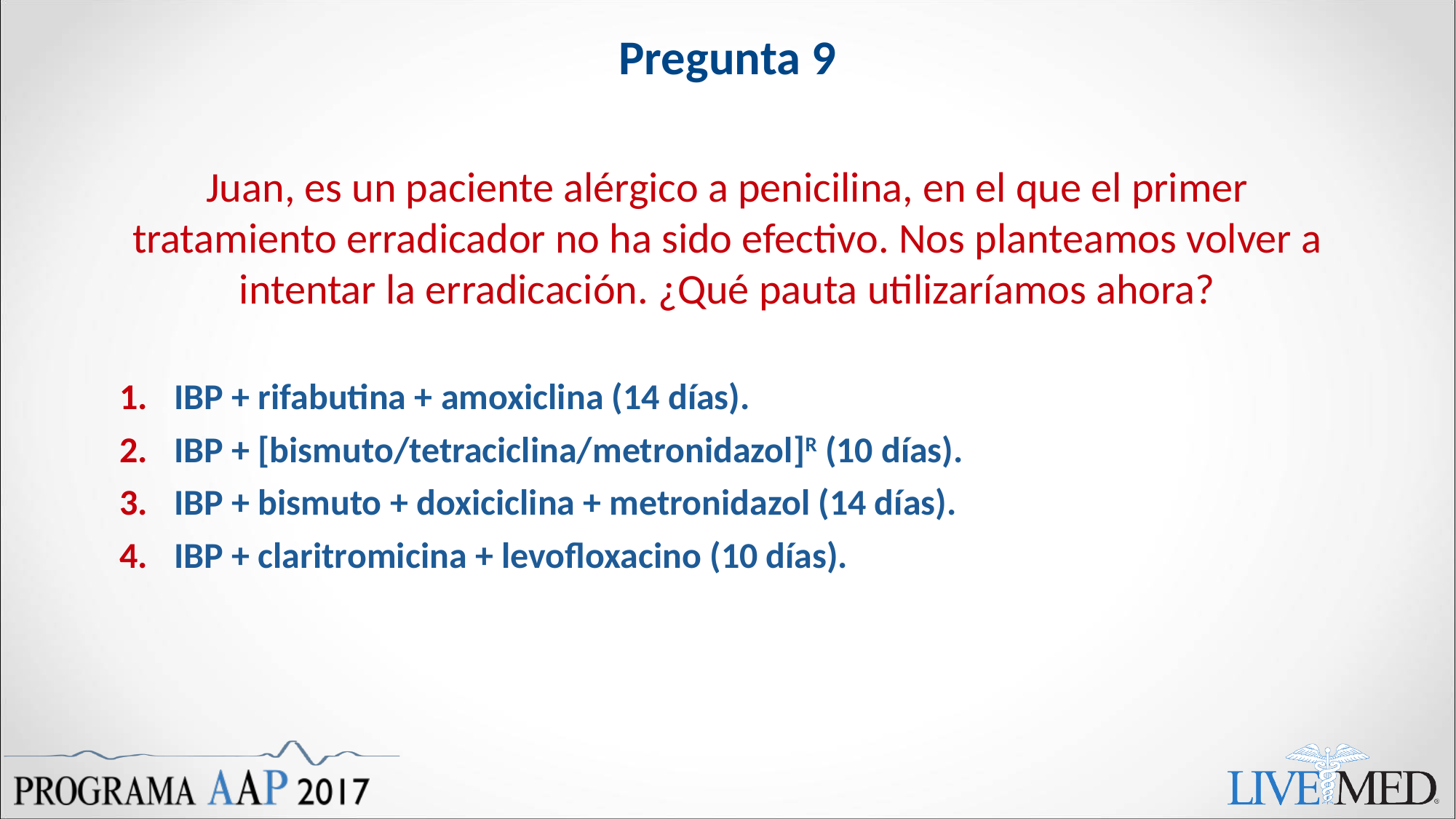

# Pregunta 9
Juan, es un paciente alérgico a penicilina, en el que el primer tratamiento erradicador no ha sido efectivo. Nos planteamos volver a intentar la erradicación. ¿Qué pauta utilizaríamos ahora?

IBP + rifabutina + amoxiclina (14 días).
IBP + [bismuto/tetraciclina/metronidazol]R (10 días).
IBP + bismuto + doxiciclina + metronidazol (14 días).
IBP + claritromicina + levofloxacino (10 días).